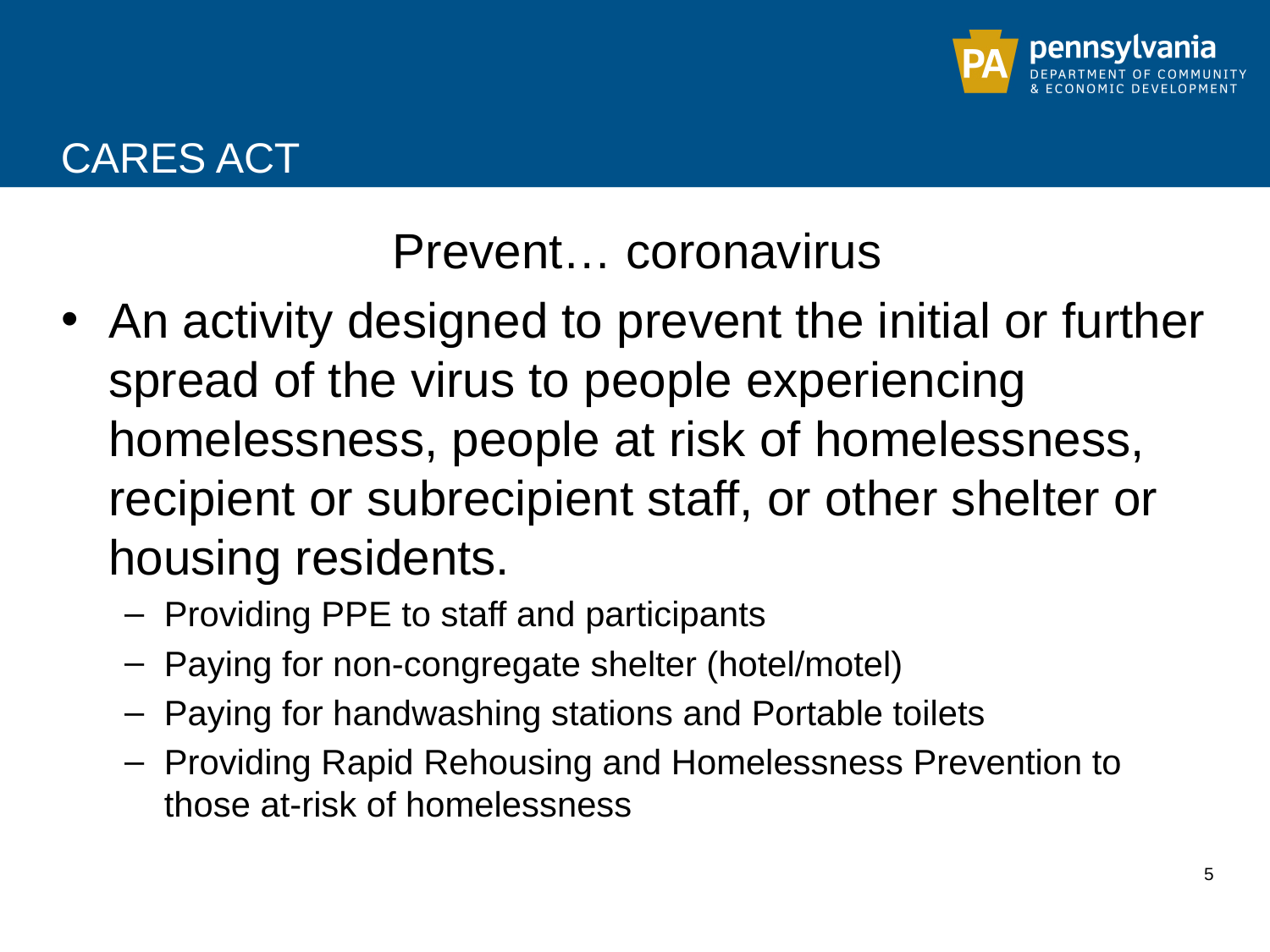

# Cares act
Prevent… coronavirus
An activity designed to prevent the initial or further spread of the virus to people experiencing homelessness, people at risk of homelessness, recipient or subrecipient staff, or other shelter or housing residents.
Providing PPE to staff and participants
Paying for non-congregate shelter (hotel/motel)
Paying for handwashing stations and Portable toilets
Providing Rapid Rehousing and Homelessness Prevention to those at-risk of homelessness

5